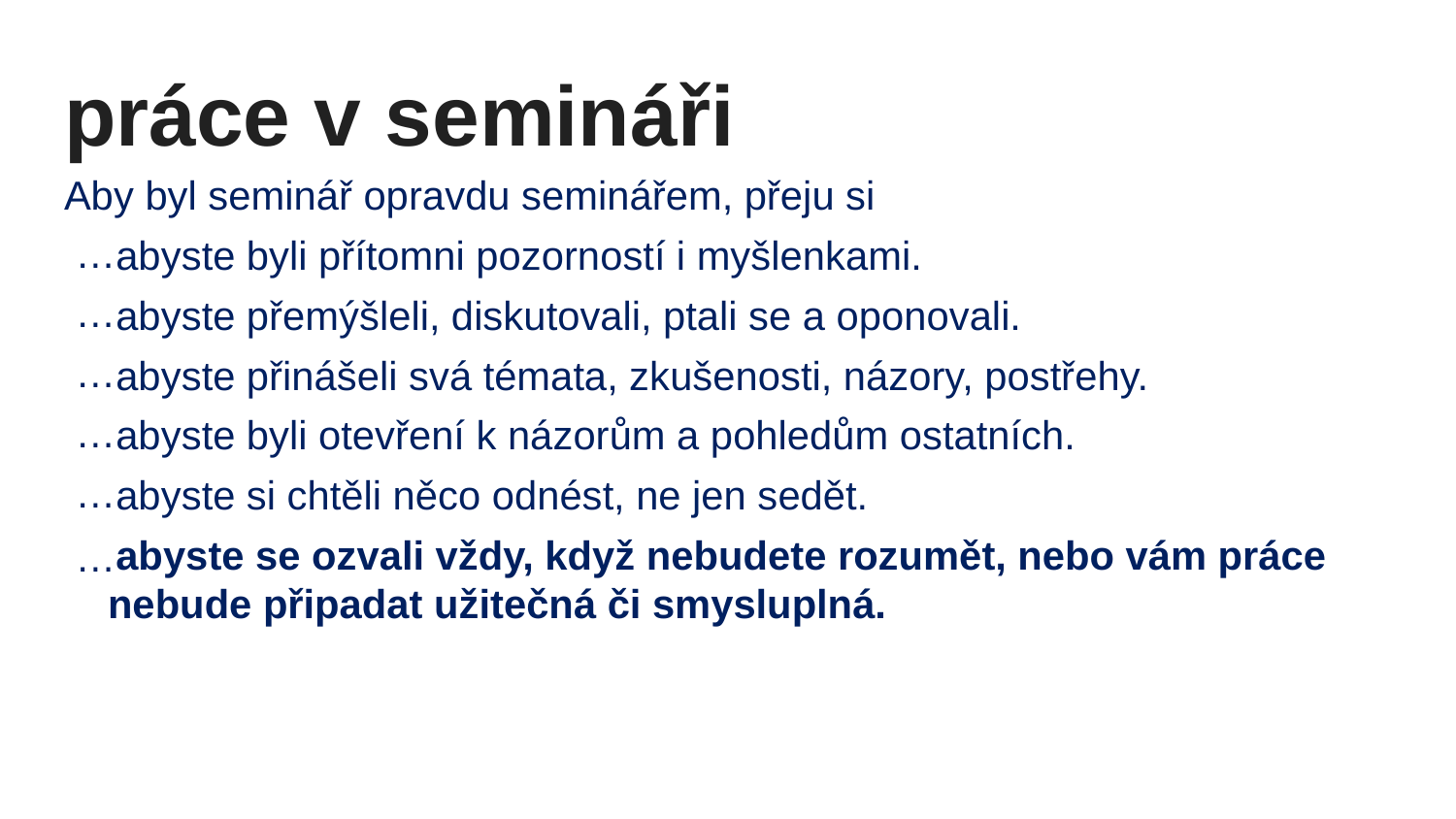

# práce v semináři
Aby byl seminář opravdu seminářem, přeju si
abyste byli přítomni pozorností i myšlenkami.
abyste přemýšleli, diskutovali, ptali se a oponovali.
abyste přinášeli svá témata, zkušenosti, názory, postřehy.
abyste byli otevření k názorům a pohledům ostatních.
abyste si chtěli něco odnést, ne jen sedět.
abyste se ozvali vždy, když nebudete rozumět, nebo vám práce nebude připadat užitečná či smysluplná.